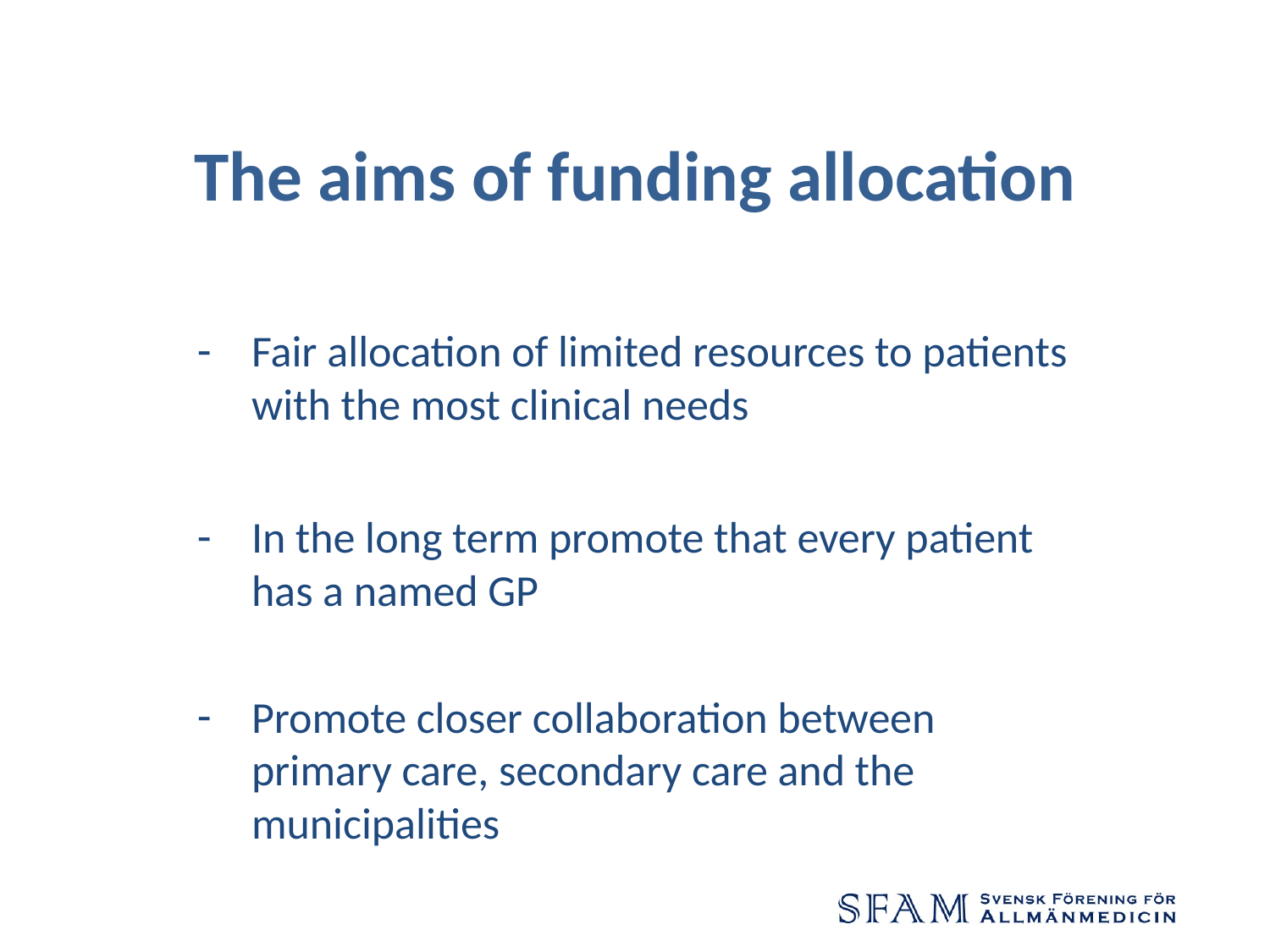

# The aims of funding allocation

Fair allocation of limited resources to patients with the most clinical needs

In the long term promote that every patient has a named GP

Promote closer collaboration between primary care, secondary care and the municipalities